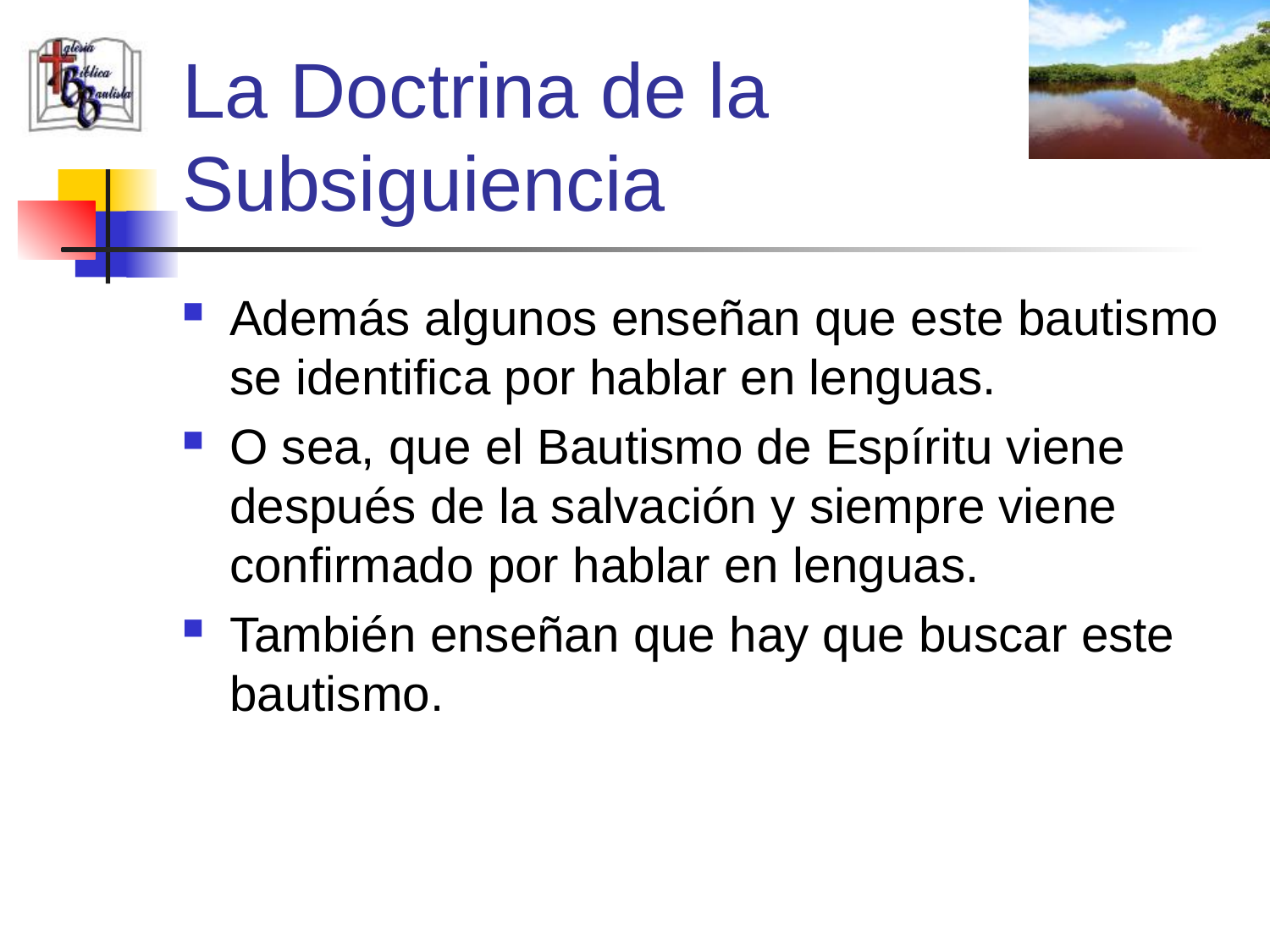

# La Doctrina de la Subsiguiencia
Además algunos enseñan que este bautismo se identifica por hablar en lenguas.
O sea, que el Bautismo de Espíritu viene después de la salvación y siempre viene confirmado por hablar en lenguas.
También enseñan que hay que buscar este bautismo.